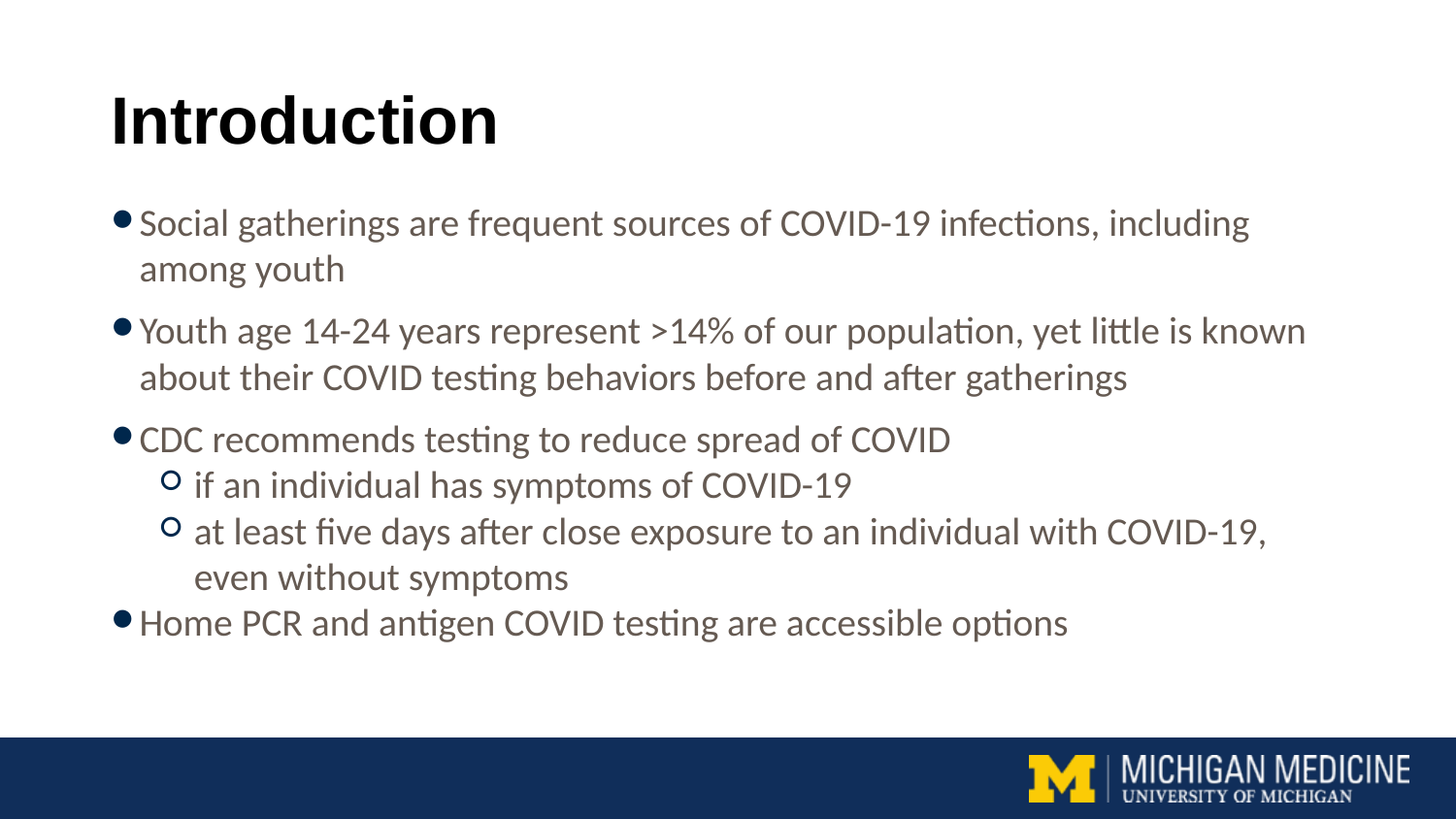

# Introduction
Social gatherings are frequent sources of COVID-19 infections, including among youth
Youth age 14-24 years represent >14% of our population, yet little is known about their COVID testing behaviors before and after gatherings
CDC recommends testing to reduce spread of COVID
if an individual has symptoms of COVID-19
at least five days after close exposure to an individual with COVID-19, even without symptoms
Home PCR and antigen COVID testing are accessible options